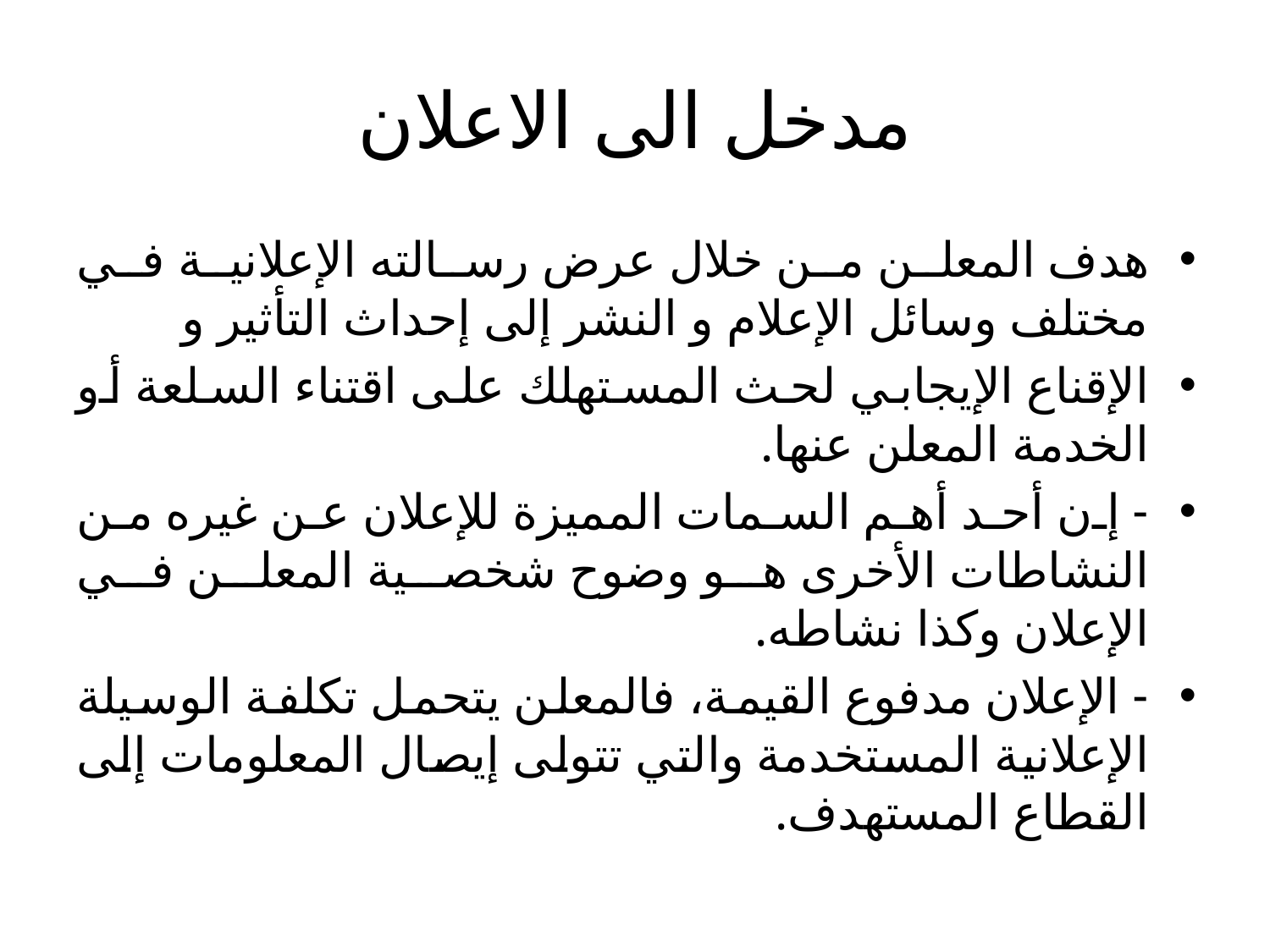

# مدخل الى الاعلان
هدف المعلن من خلال عرض رسالته الإعلانية في مختلف وسائل الإعلام و النشر إلى إحداث التأثير و
الإقناع الإيجابي لحث المستهلك على اقتناء السلعة أو الخدمة المعلن عنها.
- إن أحد أهم السمات المميزة للإعلان عن غيره من النشاطات الأخرى هو وضوح شخصية المعلن في الإعلان وكذا نشاطه.
- الإعلان مدفوع القيمة، فالمعلن يتحمل تكلفة الوسيلة الإعلانية المستخدمة والتي تتولى إيصال المعلومات إلى القطاع المستهدف.